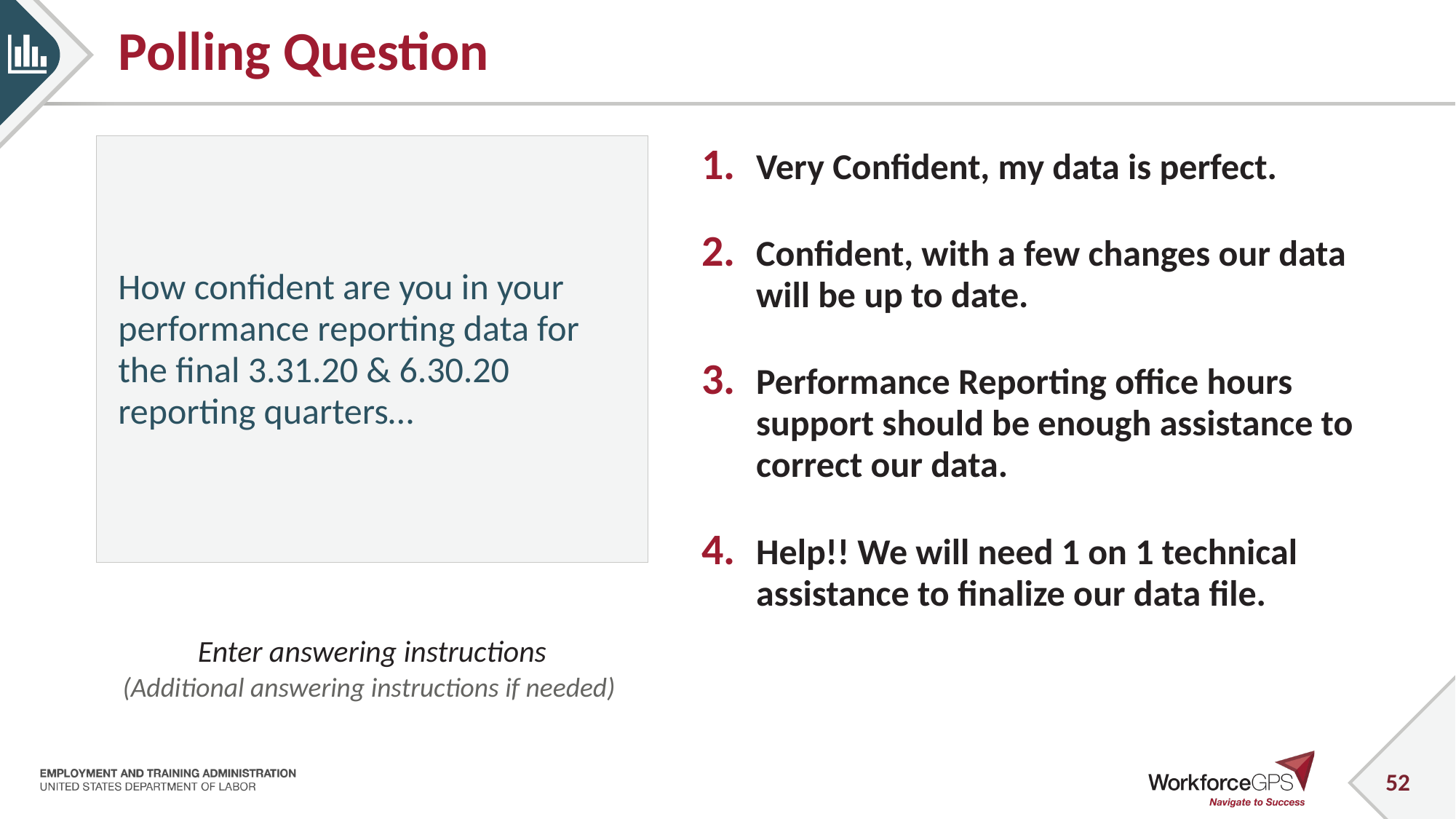

# Polling Question
How confident are you in your performance reporting data for the final 3.31.20 & 6.30.20 reporting quarters…
Very Confident, my data is perfect.
Confident, with a few changes our data will be up to date.
Performance Reporting office hours support should be enough assistance to correct our data.
Help!! We will need 1 on 1 technical assistance to finalize our data file.
Enter answering instructions
(Additional answering instructions if needed)
52